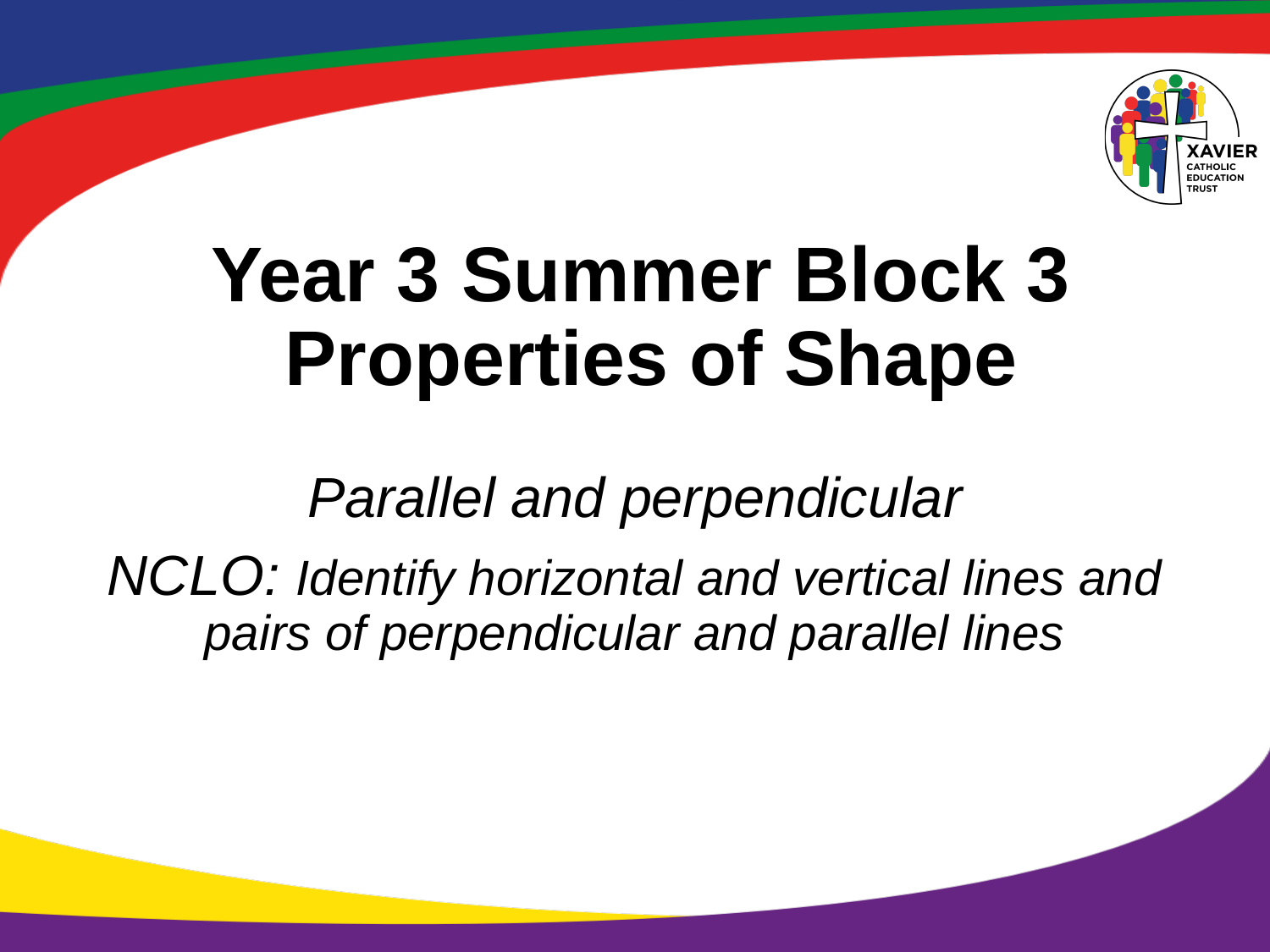

# Year 3 Summer Block 3 Properties of Shape
Parallel and perpendicular
NCLO: Identify horizontal and vertical lines and pairs of perpendicular and parallel lines